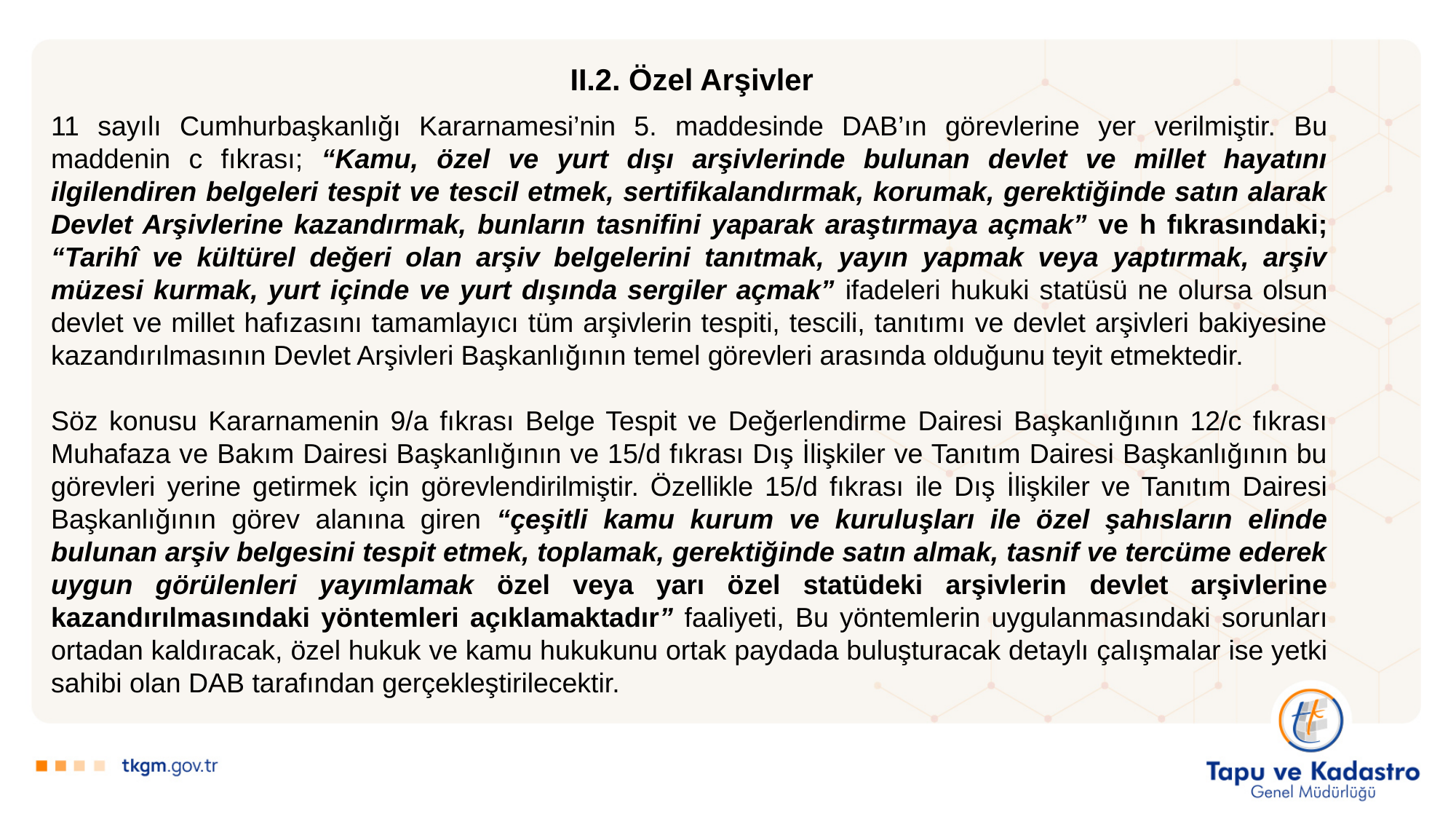

II.2. Özel Arşivler
11 sayılı Cumhurbaşkanlığı Kararnamesi’nin 5. maddesinde DAB’ın görevlerine yer verilmiştir. Bu maddenin c fıkrası; “Kamu, özel ve yurt dışı arşivlerinde bulunan devlet ve millet hayatını ilgilendiren belgeleri tespit ve tescil etmek, sertifikalandırmak, korumak, gerektiğinde satın alarak Devlet Arşivlerine kazandırmak, bunların tasnifini yaparak araştırmaya açmak” ve h fıkrasındaki; “Tarihî ve kültürel değeri olan arşiv belgelerini tanıtmak, yayın yapmak veya yaptırmak, arşiv müzesi kurmak, yurt içinde ve yurt dışında sergiler açmak” ifadeleri hukuki statüsü ne olursa olsun devlet ve millet hafızasını tamamlayıcı tüm arşivlerin tespiti, tescili, tanıtımı ve devlet arşivleri bakiyesine kazandırılmasının Devlet Arşivleri Başkanlığının temel görevleri arasında olduğunu teyit etmektedir.

Söz konusu Kararnamenin 9/a fıkrası Belge Tespit ve Değerlendirme Dairesi Başkanlığının 12/c fıkrası Muhafaza ve Bakım Dairesi Başkanlığının ve 15/d fıkrası Dış İlişkiler ve Tanıtım Dairesi Başkanlığının bu görevleri yerine getirmek için görevlendirilmiştir. Özellikle 15/d fıkrası ile Dış İlişkiler ve Tanıtım Dairesi Başkanlığının görev alanına giren “çeşitli kamu kurum ve kuruluşları ile özel şahısların elinde bulunan arşiv belgesini tespit etmek, toplamak, gerektiğinde satın almak, tasnif ve tercüme ederek uygun görülenleri yayımlamak özel veya yarı özel statüdeki arşivlerin devlet arşivlerine kazandırılmasındaki yöntemleri açıklamaktadır” faaliyeti, Bu yöntemlerin uygulanmasındaki sorunları ortadan kaldıracak, özel hukuk ve kamu hukukunu ortak paydada buluşturacak detaylı çalışmalar ise yetki sahibi olan DAB tarafından gerçekleştirilecektir.